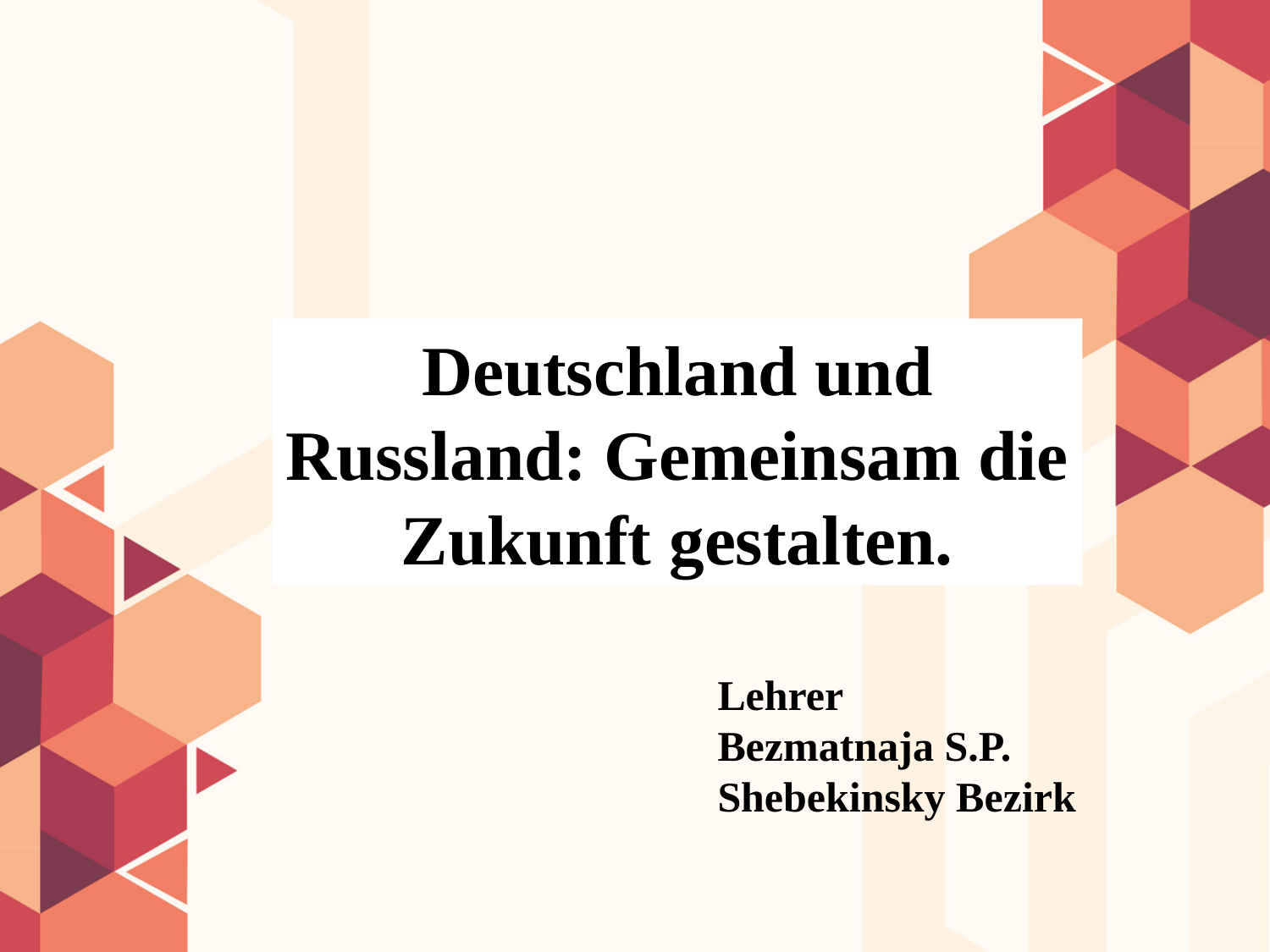

Deutschland und Russland: Gemeinsam die Zukunft gestalten.

Lehrer
Bezmatnaja S.P.
Shebekinsky Bezirk